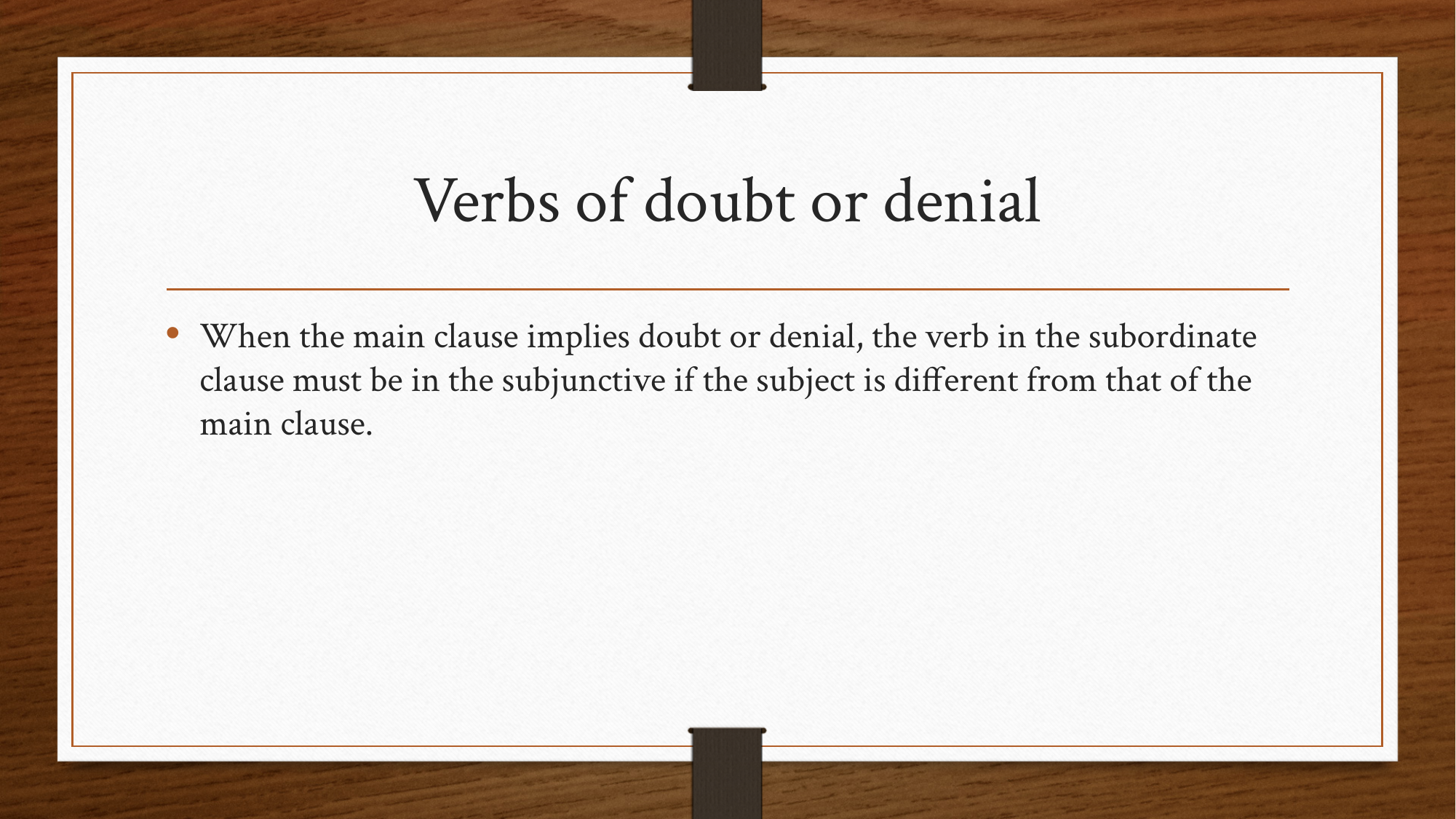

# Verbs of doubt or denial
When the main clause implies doubt or denial, the verb in the subordinate clause must be in the subjunctive if the subject is different from that of the main clause.